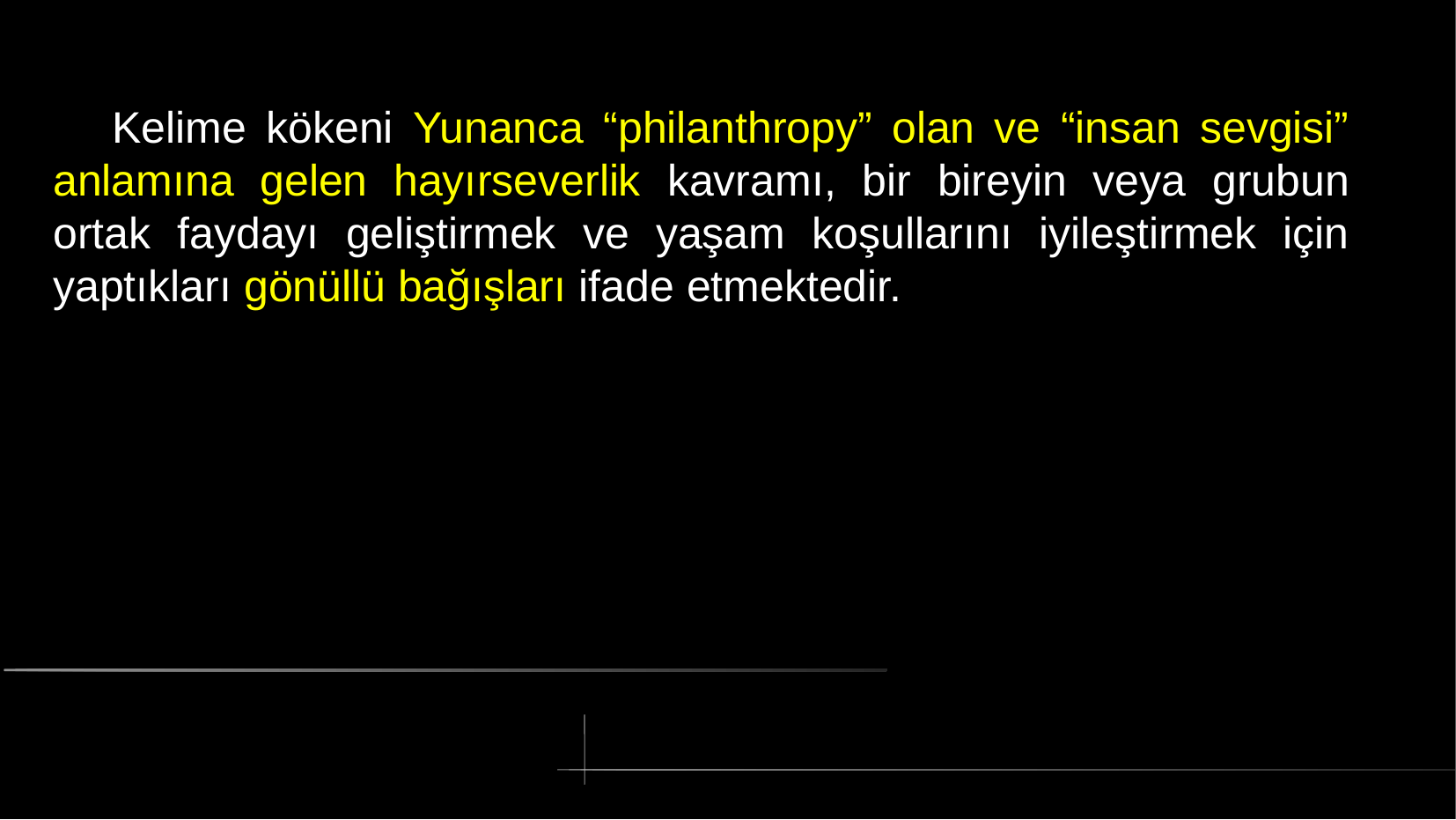

# Kelime kökeni Yunanca “philanthropy” olan ve “insan sevgisi” anlamına gelen hayırseverlik kavramı, bir bireyin veya grubun ortak faydayı geliştirmek ve yaşam koşullarını iyileştirmek için yaptıkları gönüllü bağışları ifade etmektedir.